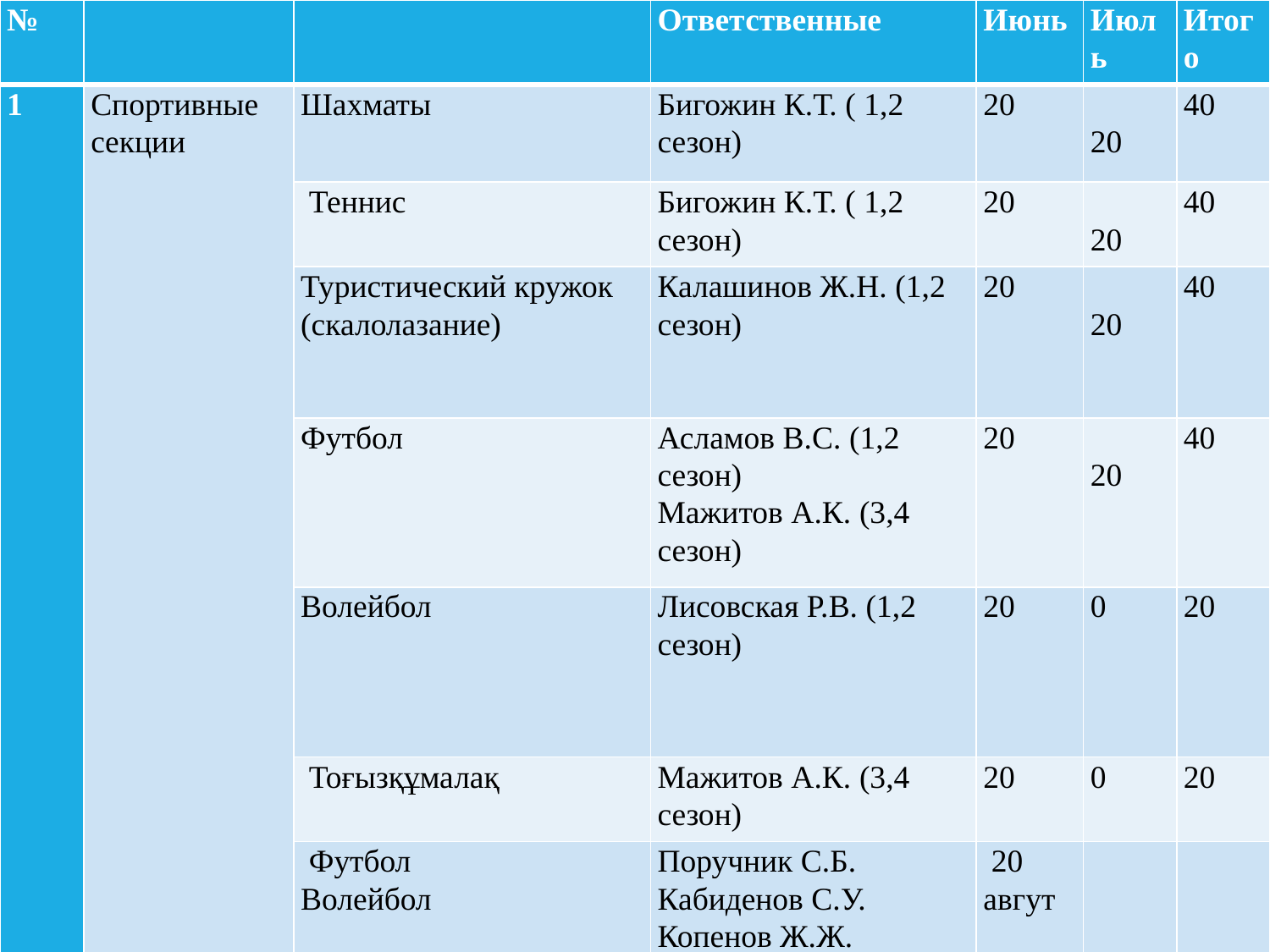

| № |  |  | Ответственные | Июнь | Июль | Итого |
| --- | --- | --- | --- | --- | --- | --- |
| 1 | Спортивные секции | Шахматы | Бигожин К.Т. ( 1,2 сезон) | 20 | 20 | 40 |
|  |  | Теннис | Бигожин К.Т. ( 1,2 сезон) | 20 | 20 | 40 |
|  |  | Туристический кружок (скалолазание) | Калашинов Ж.Н. (1,2 сезон) | 20 | 20 | 40 |
|  |  | Футбол | Асламов В.С. (1,2 сезон) Мажитов А.К. (3,4 сезон) | 20 | 20 | 40 |
|  |  | Волейбол | Лисовская Р.В. (1,2 сезон) | 20 | 0 | 20 |
|  |  | Тоғызқұмалақ | Мажитов А.К. (3,4 сезон) | 20 | 0 | 20 |
|  |  | Футбол Волейбол | Поручник С.Б. Кабиденов С.У. Копенов Ж.Ж. | 20 авгут |  |  |